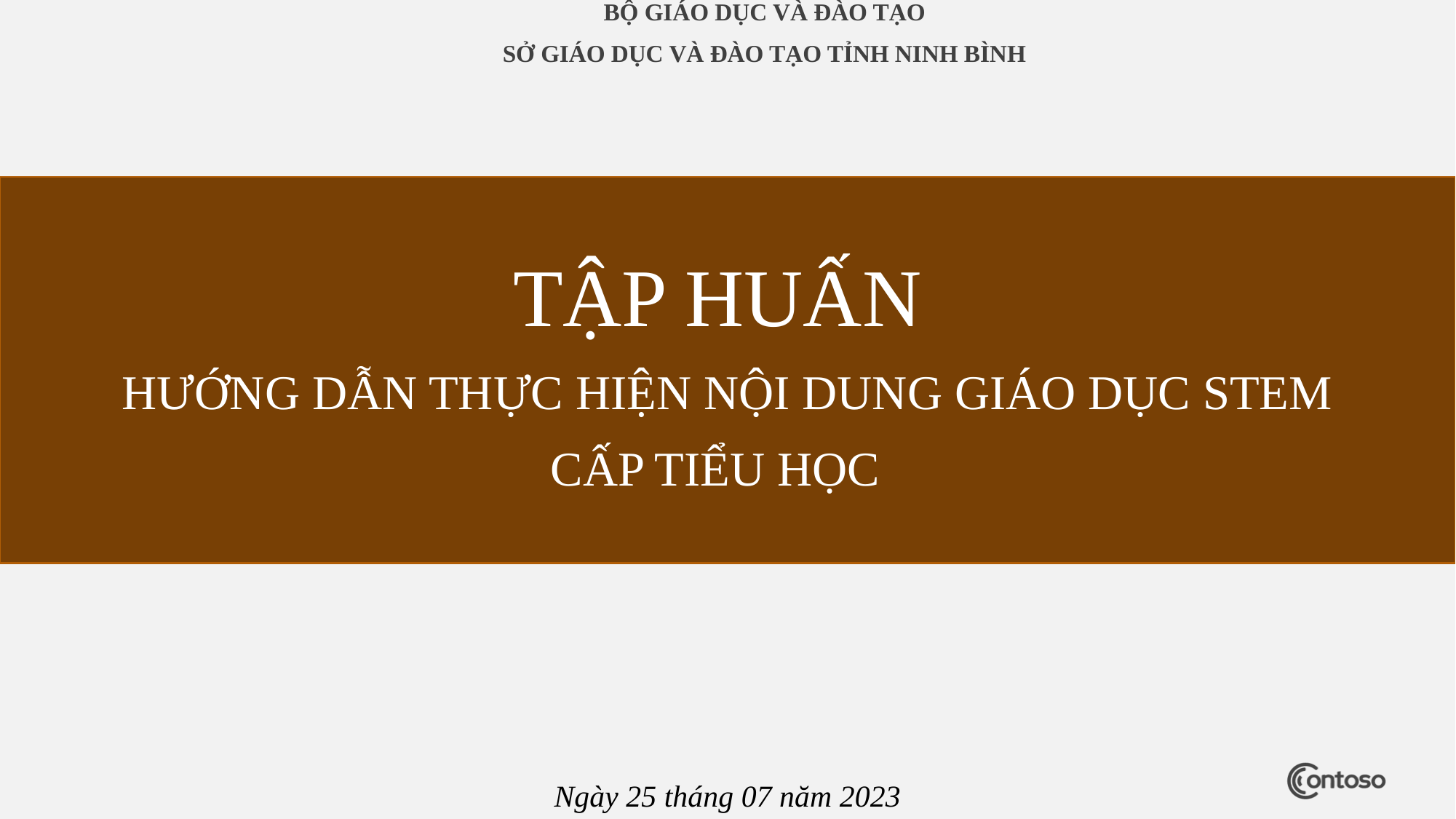

BỘ GIÁO DỤC VÀ ĐÀO TẠO
SỞ GIÁO DỤC VÀ ĐÀO TẠO TỈNH NINH BÌNH
TẬP HUẤN
HƯỚNG DẪN THỰC HIỆN NỘI DUNG GIÁO DỤC STEM
CẤP TIỂU HỌC

Ngày 25 tháng 07 năm 2023